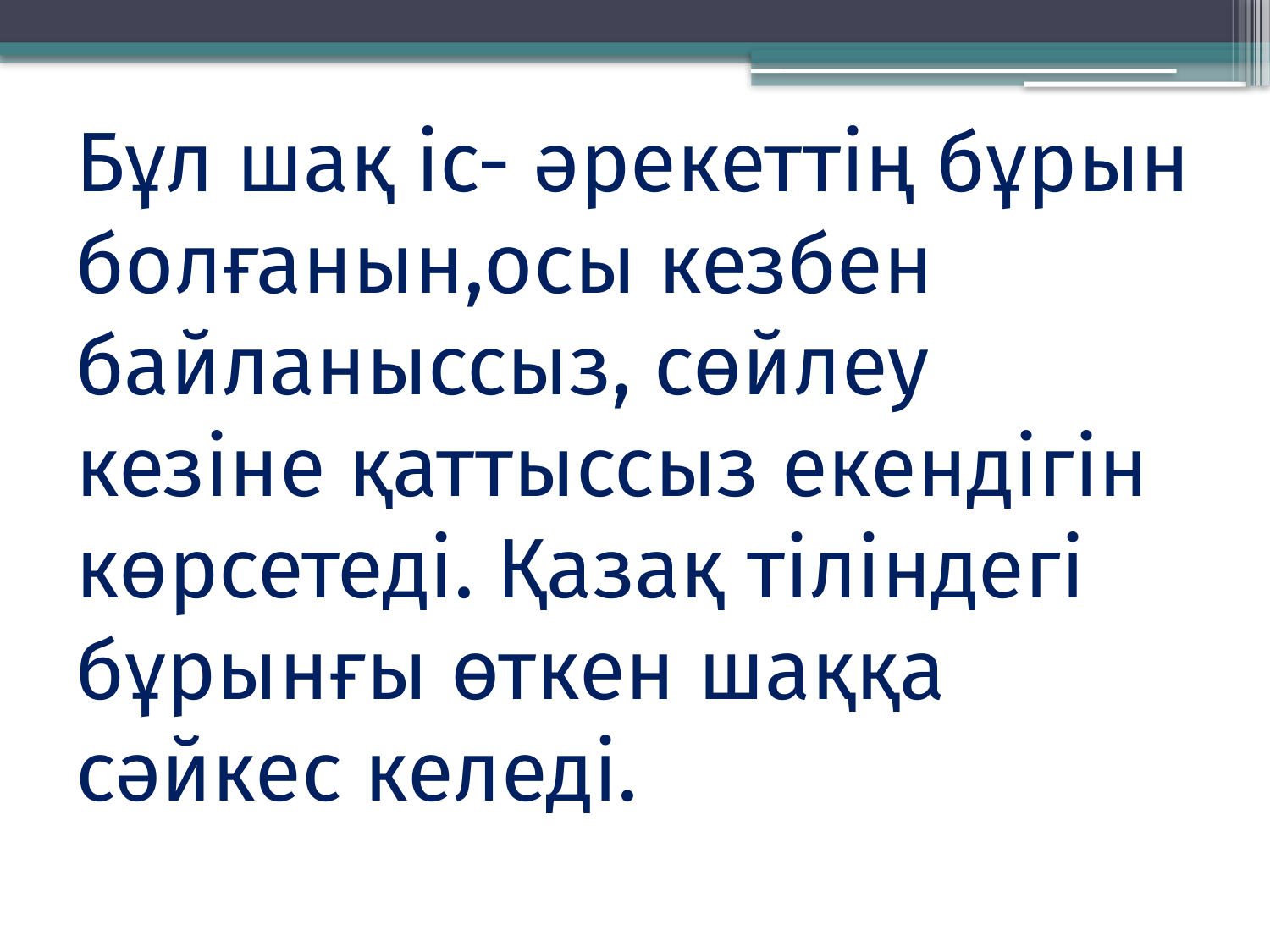

# Бұл шақ іс- әрекеттің бұрын болғанын,осы кезбен байланыссыз, сөйлеу кезіне қаттыссыз екендігін көрсетеді. Қазақ тіліндегі бұрынғы өткен шаққа сәйкес келеді.